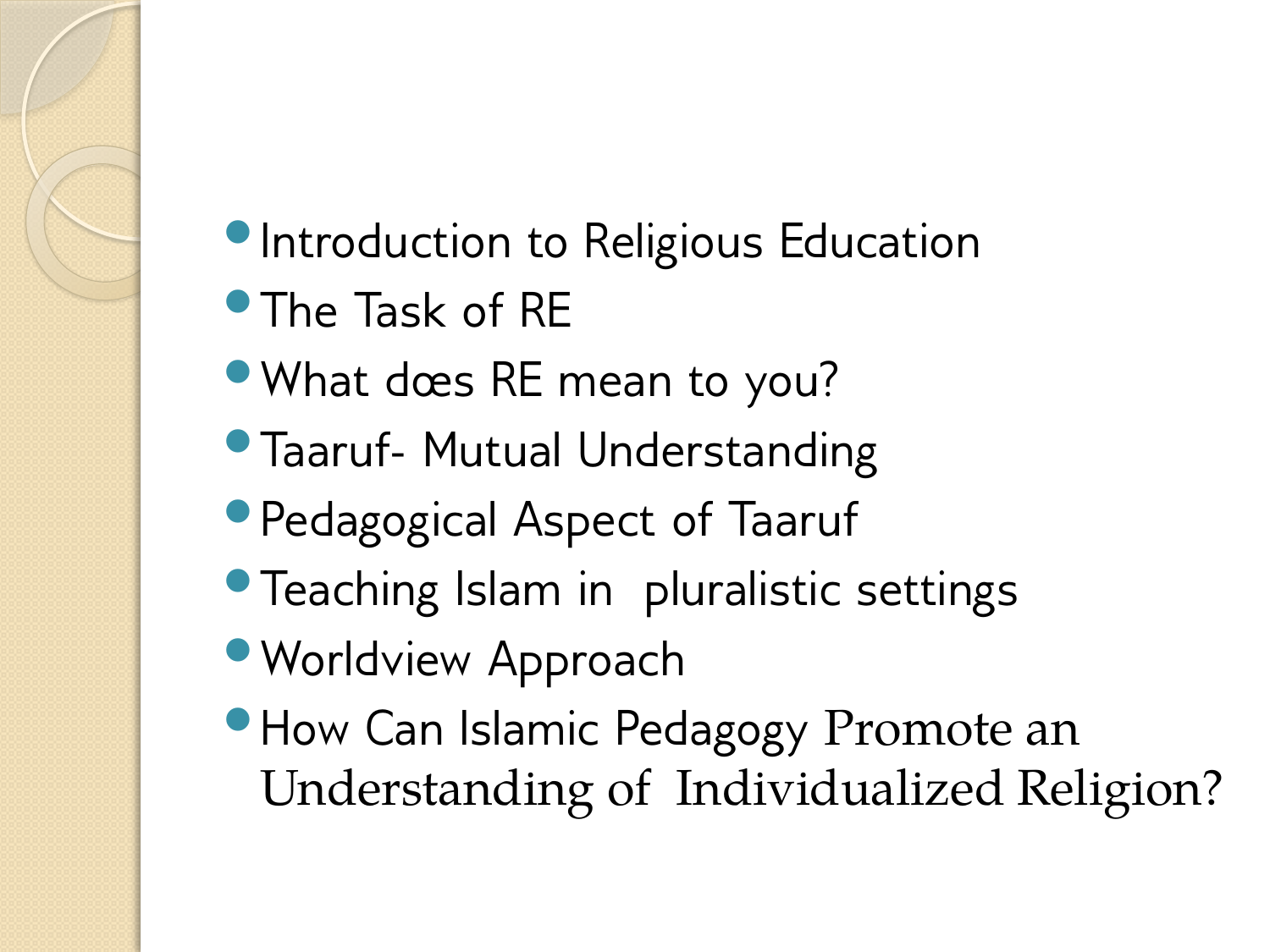

#
Introduction to Religious Education
The Task of RE
What does RE mean to you?
Taaruf- Mutual Understanding
Pedagogical Aspect of Taaruf
Teaching Islam in  pluralistic settings
Worldview Approach
How Can Islamic Pedagogy Promote an Understanding of  Individualized Religion?